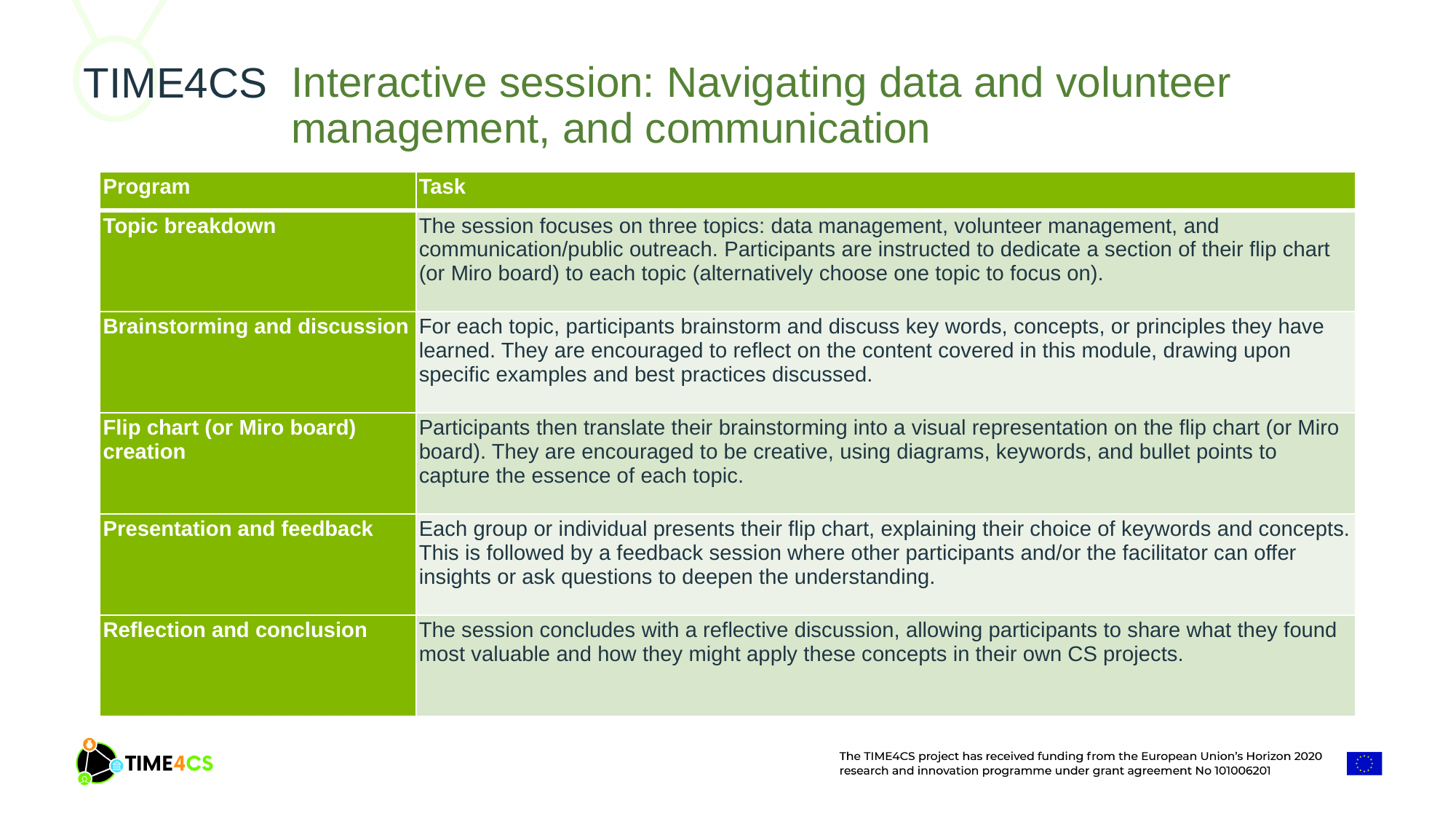

Interactive session: Navigating data and volunteer management, and communication
| Program | Task |
| --- | --- |
| Topic breakdown | The session focuses on three topics: data management, volunteer management, and communication/public outreach. Participants are instructed to dedicate a section of their flip chart (or Miro board) to each topic (alternatively choose one topic to focus on). |
| Brainstorming and discussion | For each topic, participants brainstorm and discuss key words, concepts, or principles they have learned. They are encouraged to reflect on the content covered in this module, drawing upon specific examples and best practices discussed. |
| Flip chart (or Miro board) creation | Participants then translate their brainstorming into a visual representation on the flip chart (or Miro board). They are encouraged to be creative, using diagrams, keywords, and bullet points to capture the essence of each topic. |
| Presentation and feedback | Each group or individual presents their flip chart, explaining their choice of keywords and concepts. This is followed by a feedback session where other participants and/or the facilitator can offer insights or ask questions to deepen the understanding. |
| Reflection and conclusion | The session concludes with a reflective discussion, allowing participants to share what they found most valuable and how they might apply these concepts in their own CS projects. |